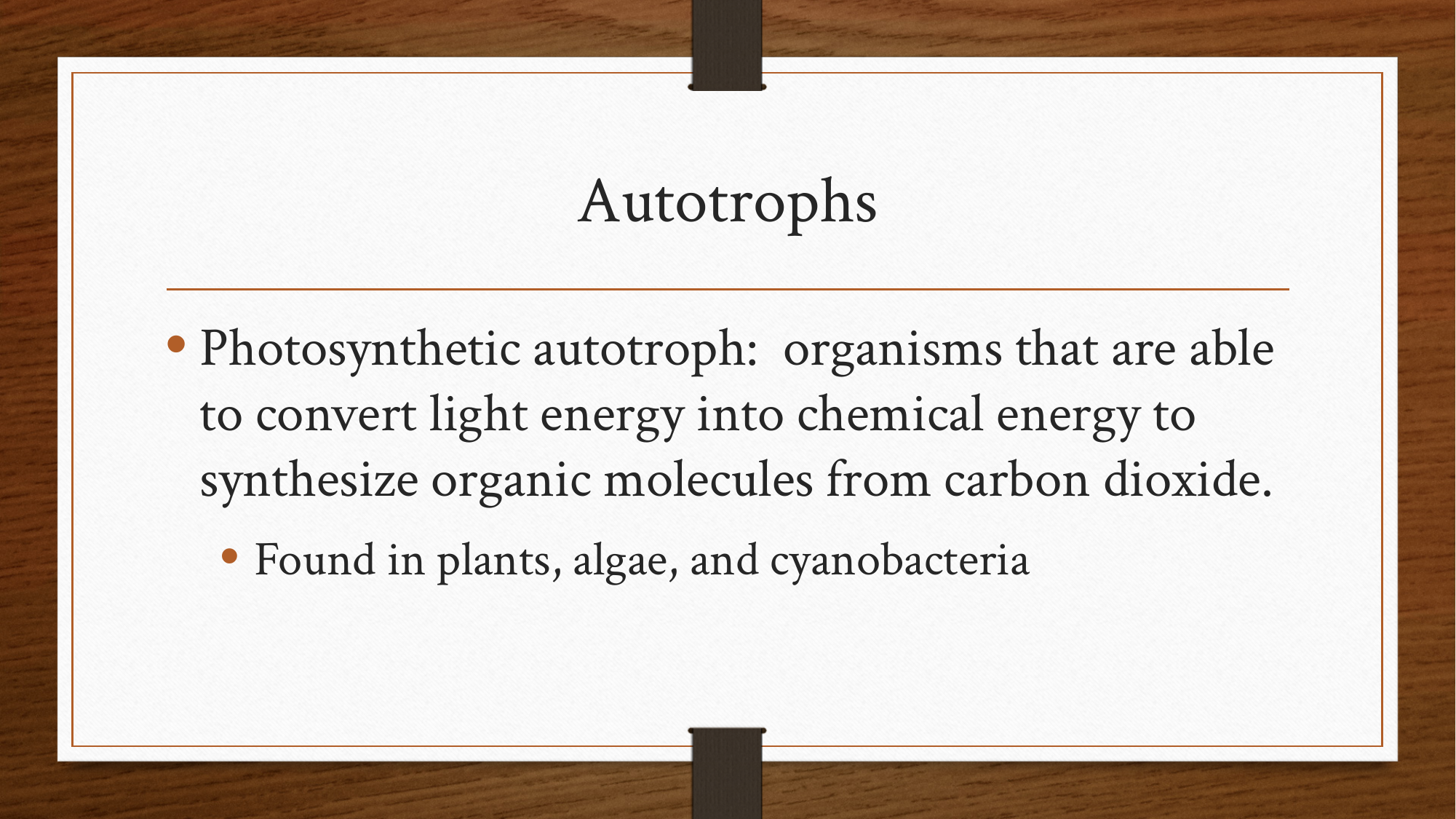

# Autotrophs
Photosynthetic autotroph:  organisms that are able to convert light energy into chemical energy to synthesize organic molecules from carbon dioxide.
Found in plants, algae, and cyanobacteria